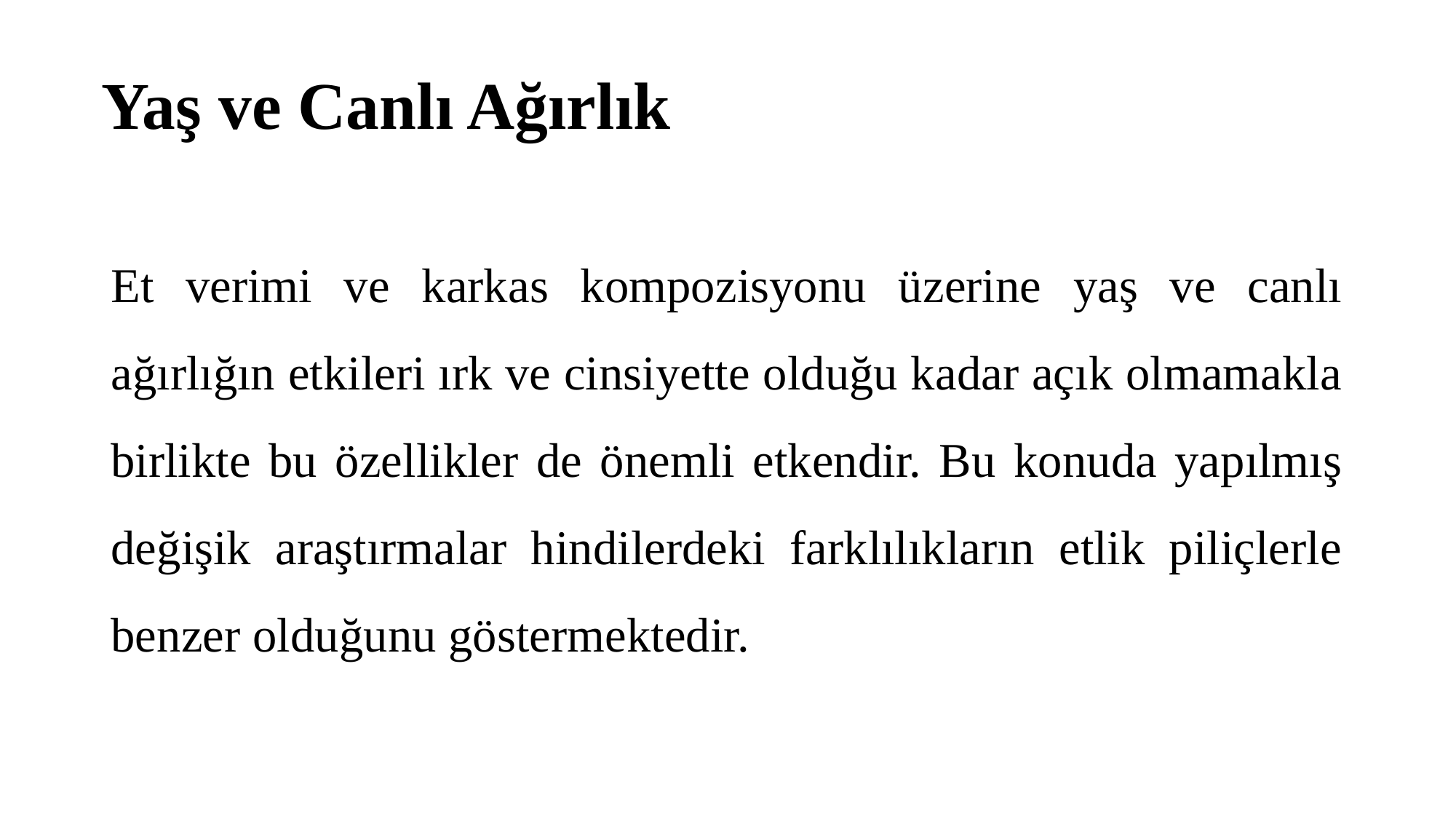

# Yaş ve Canlı Ağırlık
Et verimi ve karkas kompozisyonu üzerine yaş ve canlı ağırlığın etkileri ırk ve cinsiyette olduğu kadar açık olmamakla birlikte bu özellikler de önemli etkendir. Bu konuda yapılmış değişik araştırmalar hindilerdeki farklılıkların etlik piliçlerle benzer olduğunu göstermektedir.